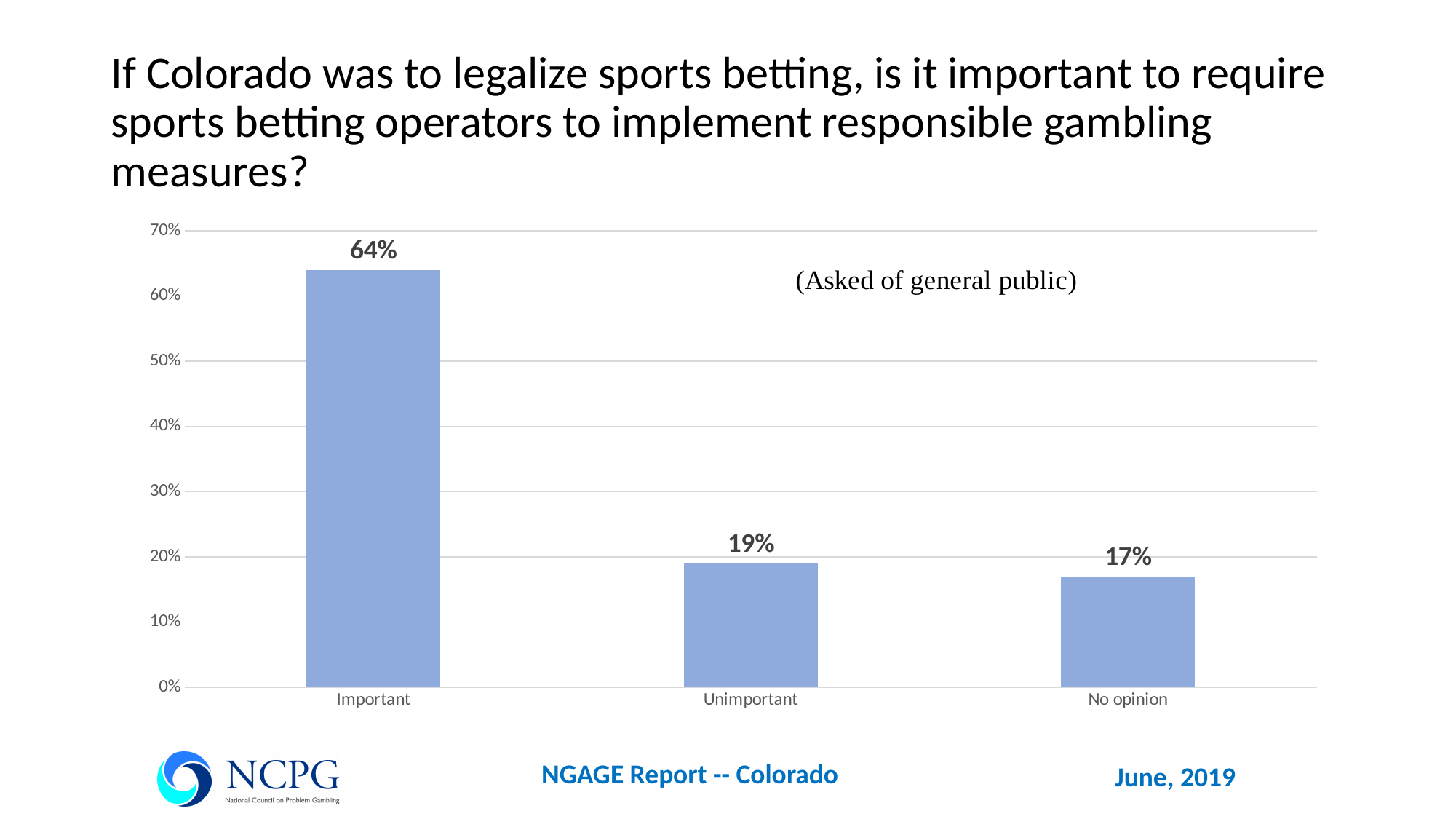

# If Colorado was to legalize sports betting, is it important to require sports betting operators to implement responsible gambling measures?

### Chart

| Category | Series 1 |
|---|---|
| Important | 0.64 |
| Unimportant | 0.19 |
| No opinion | 0.17 |